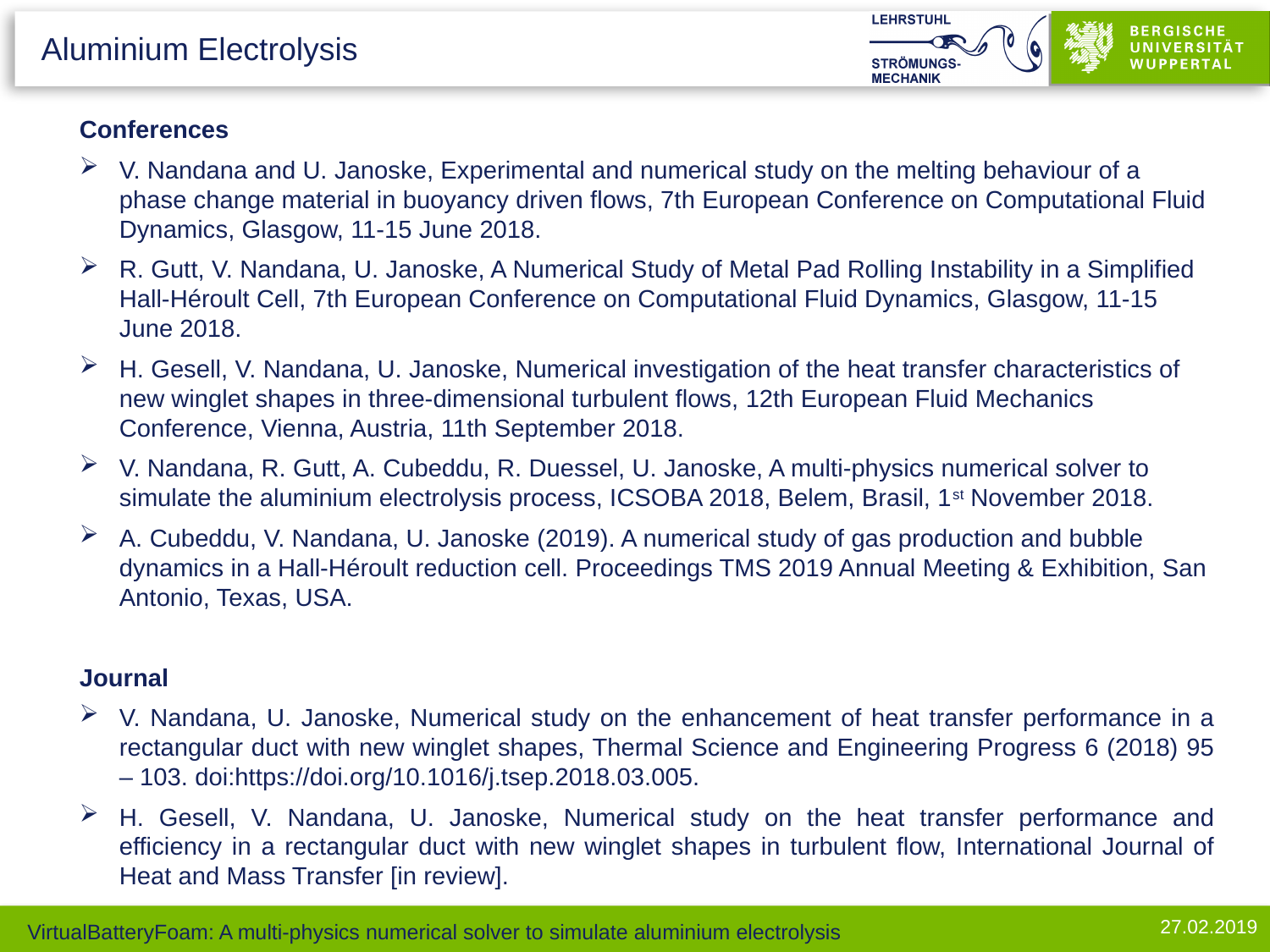

Aluminium Electrolysis
Conferences
V. Nandana and U. Janoske, Experimental and numerical study on the melting behaviour of a phase change material in buoyancy driven flows, 7th European Conference on Computational Fluid Dynamics, Glasgow, 11-15 June 2018.
R. Gutt, V. Nandana, U. Janoske, A Numerical Study of Metal Pad Rolling Instability in a Simplified Hall-Héroult Cell, 7th European Conference on Computational Fluid Dynamics, Glasgow, 11-15 June 2018.
H. Gesell, V. Nandana, U. Janoske, Numerical investigation of the heat transfer characteristics of new winglet shapes in three-dimensional turbulent flows, 12th European Fluid Mechanics Conference, Vienna, Austria, 11th September 2018.
V. Nandana, R. Gutt, A. Cubeddu, R. Duessel, U. Janoske, A multi-physics numerical solver to simulate the aluminium electrolysis process, ICSOBA 2018, Belem, Brasil, 1st November 2018.
A. Cubeddu, V. Nandana, U. Janoske (2019). A numerical study of gas production and bubble dynamics in a Hall-Héroult reduction cell. Proceedings TMS 2019 Annual Meeting & Exhibition, San Antonio, Texas, USA.

Journal
V. Nandana, U. Janoske, Numerical study on the enhancement of heat transfer performance in a rectangular duct with new winglet shapes, Thermal Science and Engineering Progress 6 (2018) 95 – 103. doi:https://doi.org/10.1016/j.tsep.2018.03.005.
H. Gesell, V. Nandana, U. Janoske, Numerical study on the heat transfer performance and efficiency in a rectangular duct with new winglet shapes in turbulent flow, International Journal of Heat and Mass Transfer [in review].
27.02.2019
# VirtualBatteryFoam: A multi-physics numerical solver to simulate aluminium electrolysis